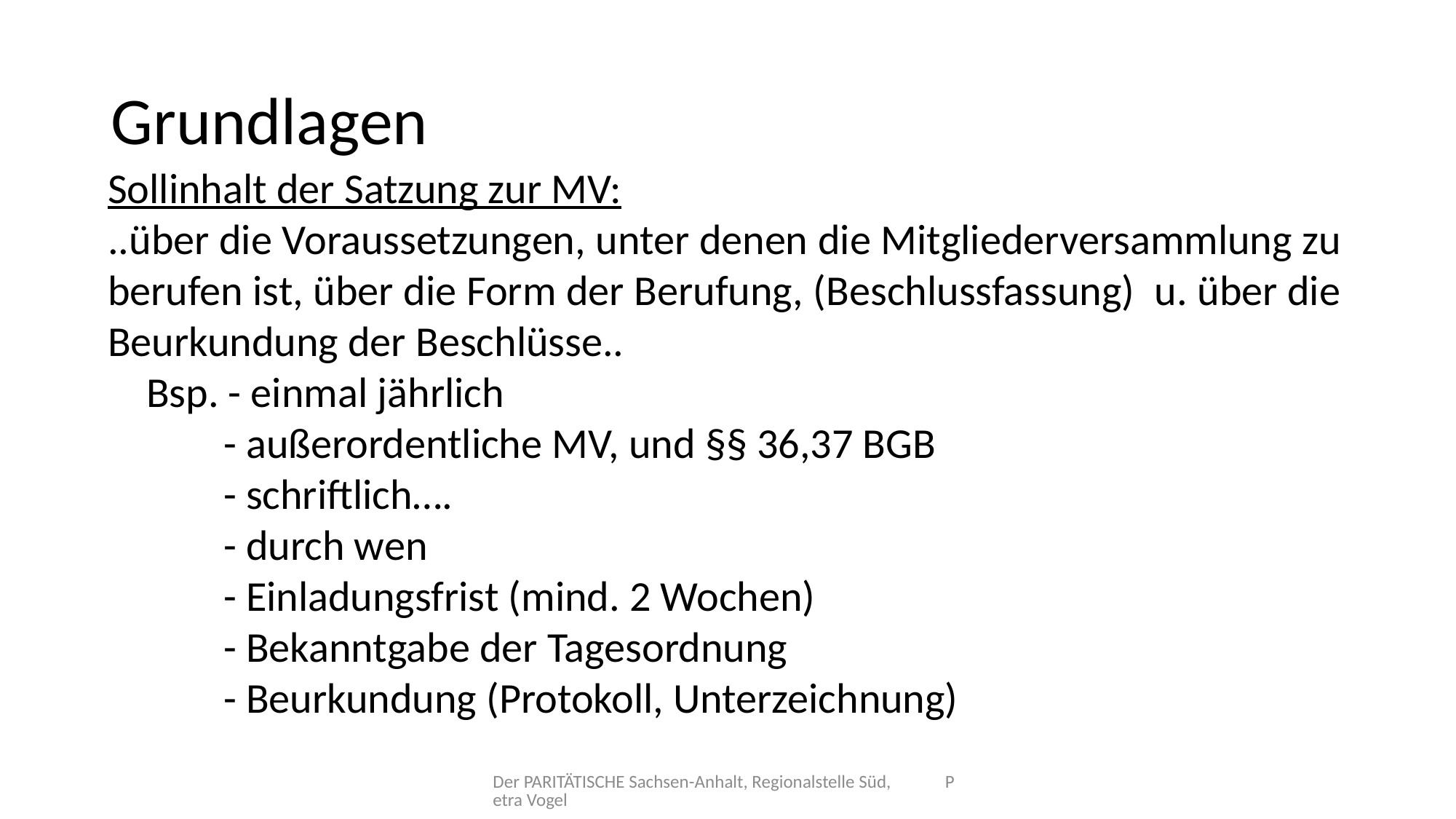

# Grundlagen
Sollinhalt der Satzung zur MV:
..über die Voraussetzungen, unter denen die Mitgliederversammlung zu berufen ist, über die Form der Berufung, (Beschlussfassung)  u. über die Beurkundung der Beschlüsse..
    Bsp. - einmal jährlich
            - außerordentliche MV, und §§ 36,37 BGB
            - schriftlich….
            - durch wen
            - Einladungsfrist (mind. 2 Wochen)
            - Bekanntgabe der Tagesordnung
            - Beurkundung (Protokoll, Unterzeichnung)
Der PARITÄTISCHE Sachsen-Anhalt, Regionalstelle Süd,             Petra Vogel